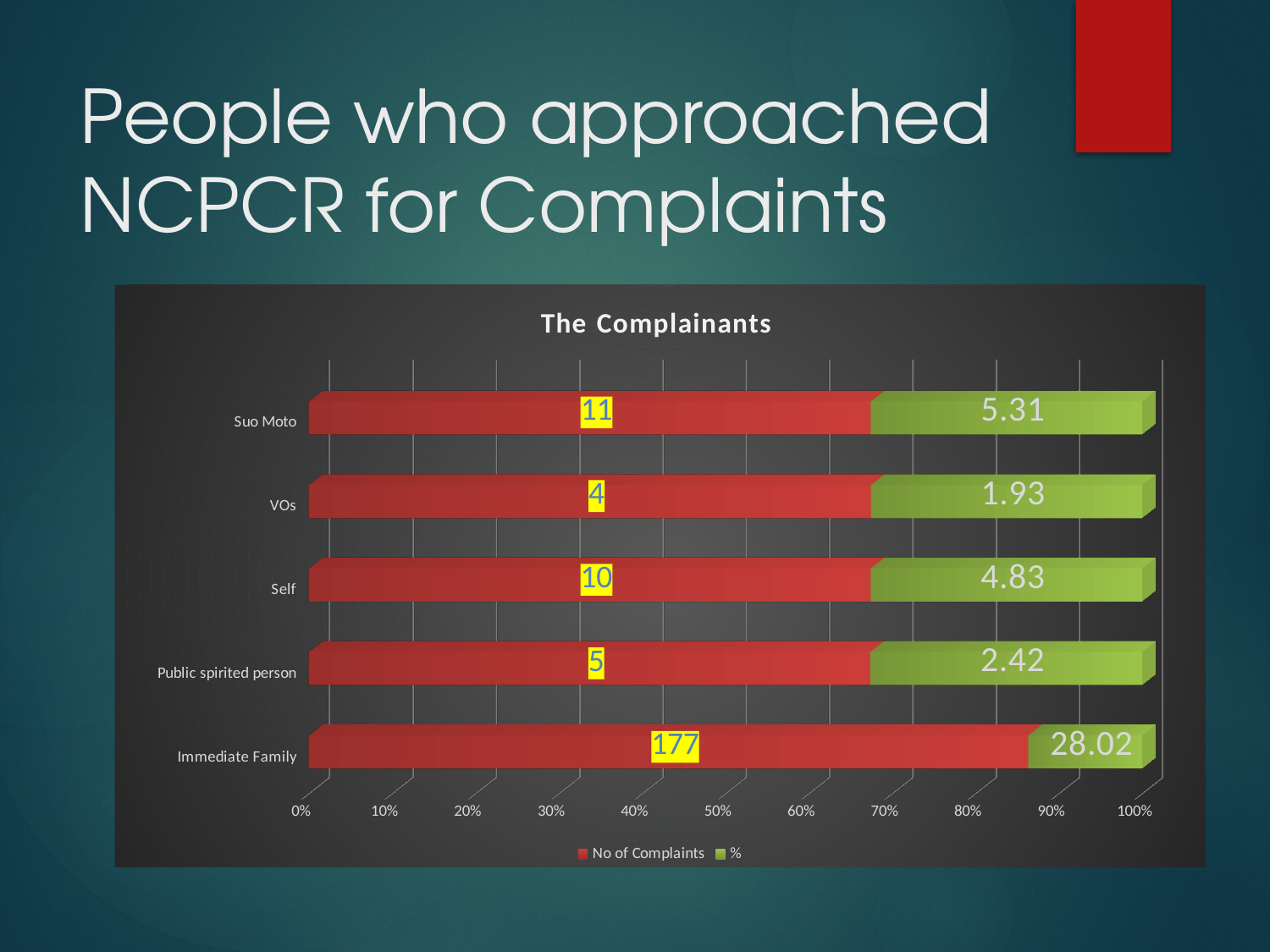

# People who approached NCPCR for Complaints

[unsupported chart]